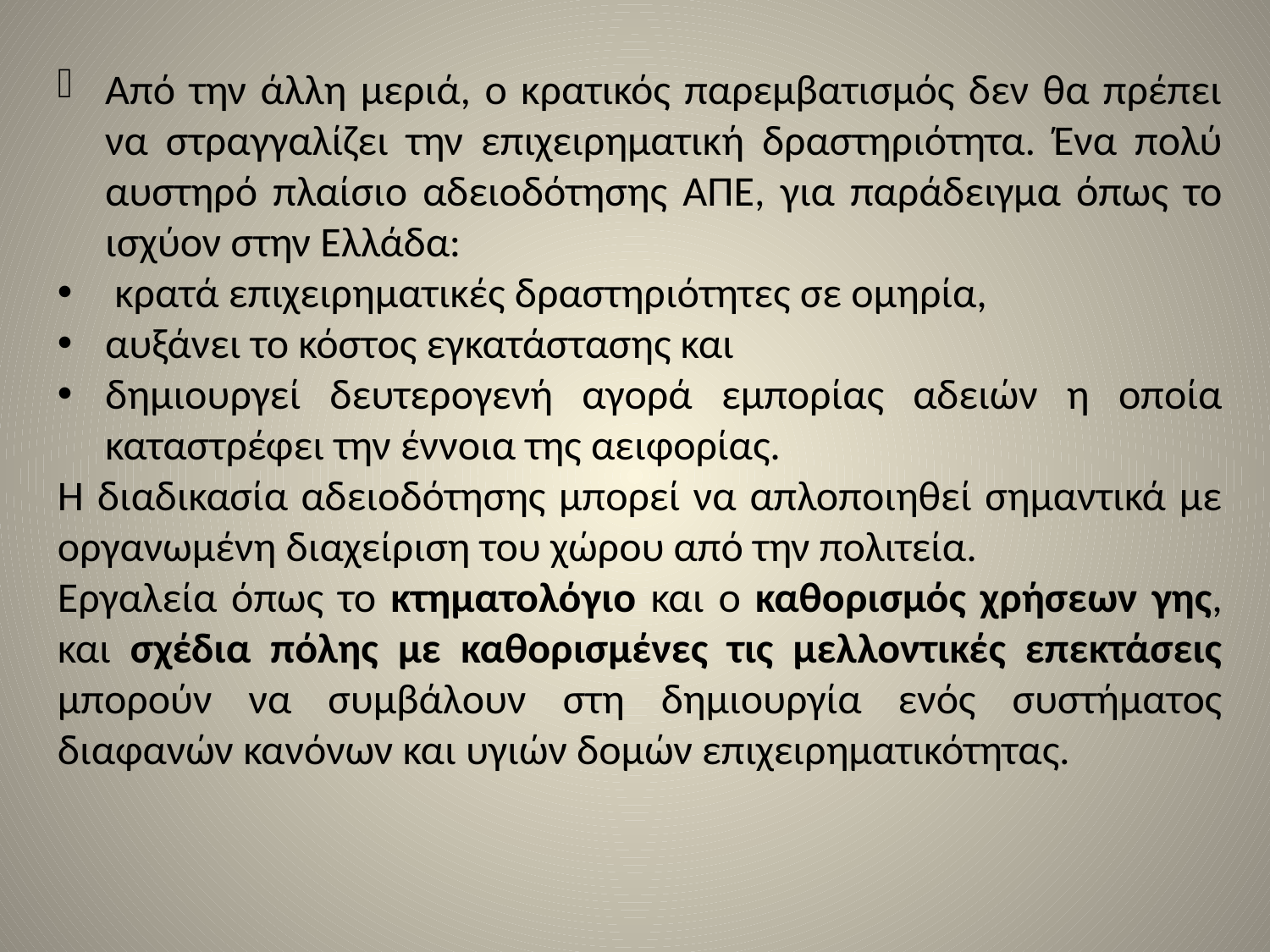

Από την άλλη μεριά, ο κρατικός παρεμβατισμός δεν θα πρέπει να στραγγαλίζει την επιχειρηματική δραστηριότητα. Ένα πολύ αυστηρό πλαίσιο αδειοδότησης ΑΠΕ, για παράδειγμα όπως το ισχύον στην Ελλάδα:
 κρατά επιχειρηματικές δραστηριότητες σε ομηρία,
αυξάνει το κόστος εγκατάστασης και
δημιουργεί δευτερογενή αγορά εμπορίας αδειών η οποία καταστρέφει την έννοια της αειφορίας.
Η διαδικασία αδειοδότησης μπορεί να απλοποιηθεί σημαντικά με οργανωμένη διαχείριση του χώρου από την πολιτεία.
Εργαλεία όπως το κτηματολόγιο και ο καθορισμός χρήσεων γης, και σχέδια πόλης με καθορισμένες τις μελλοντικές επεκτάσεις μπορούν να συμβάλουν στη δημιουργία ενός συστήματος διαφανών κανόνων και υγιών δομών επιχειρηματικότητας.